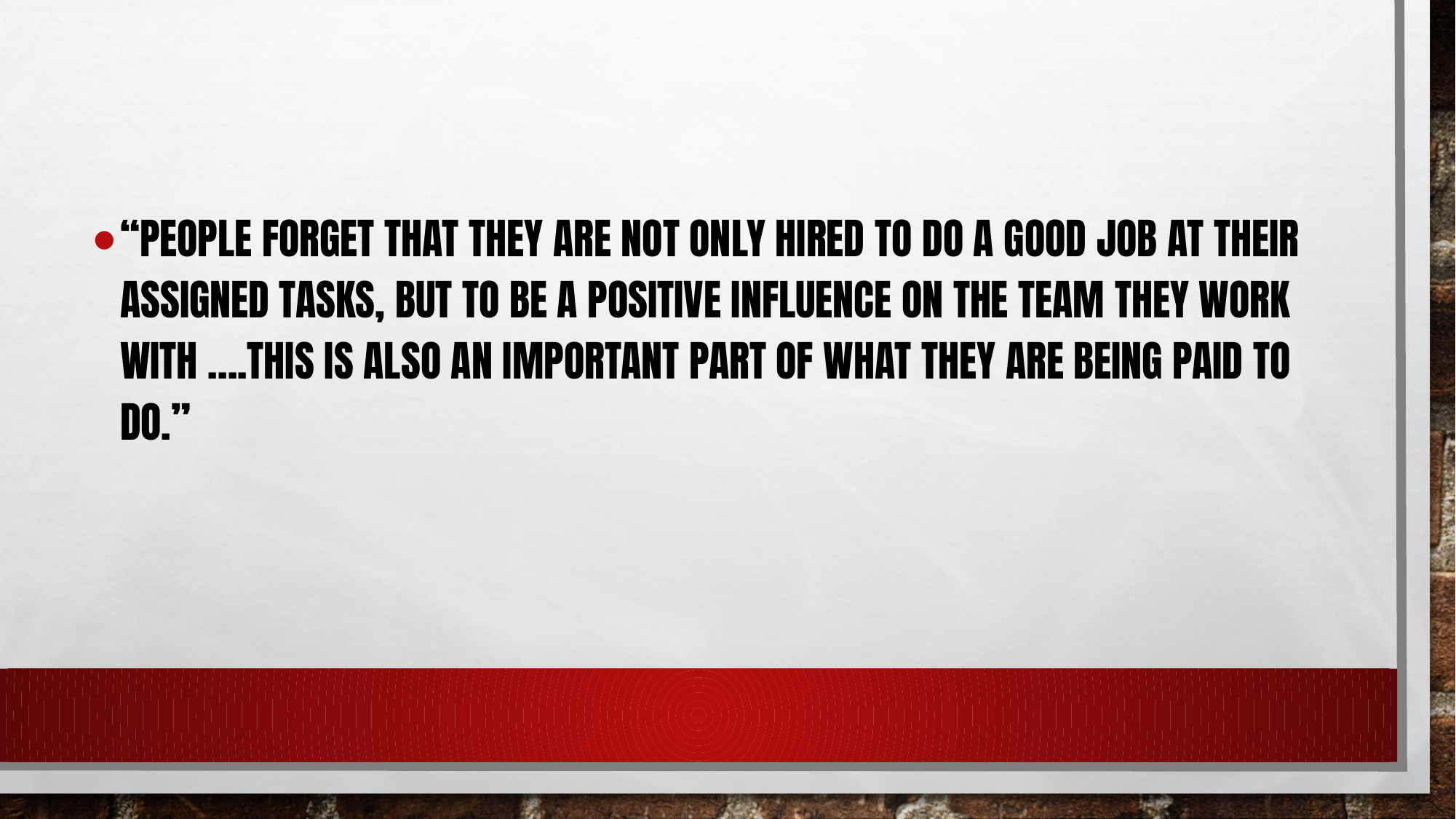

#
“people forget that they are not only hired to do a good job at their assigned tasks, but to be a positive influence on the team they work with ….this is also an important part of what they are being paid to do.”